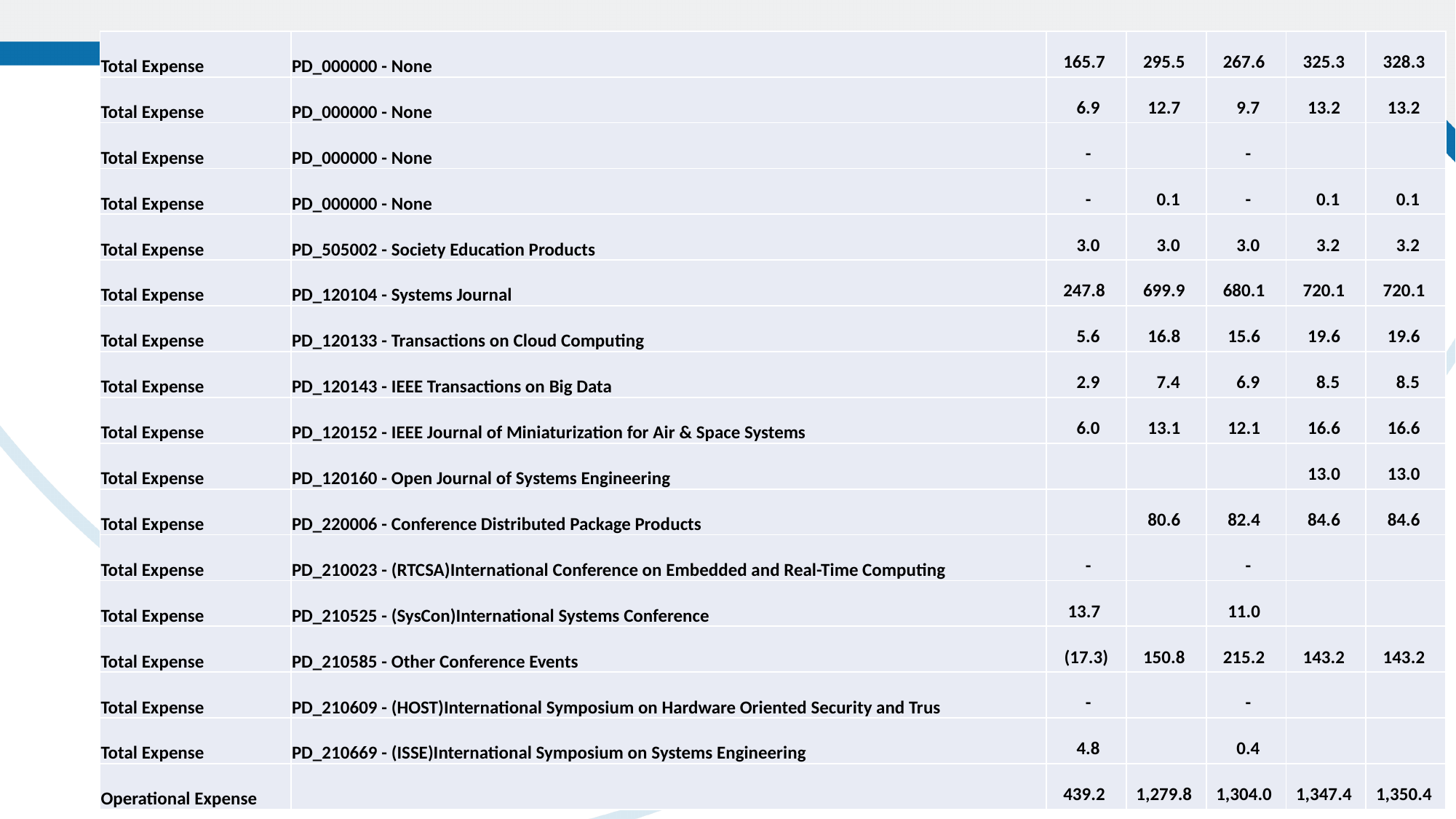

| Total Expense | PD\_000000 - None | 165.7 | 295.5 | 267.6 | 325.3 | 328.3 |
| --- | --- | --- | --- | --- | --- | --- |
| Total Expense | PD\_000000 - None | 6.9 | 12.7 | 9.7 | 13.2 | 13.2 |
| Total Expense | PD\_000000 - None | - |  | - |  |  |
| Total Expense | PD\_000000 - None | - | 0.1 | - | 0.1 | 0.1 |
| Total Expense | PD\_505002 - Society Education Products | 3.0 | 3.0 | 3.0 | 3.2 | 3.2 |
| Total Expense | PD\_120104 - Systems Journal | 247.8 | 699.9 | 680.1 | 720.1 | 720.1 |
| Total Expense | PD\_120133 - Transactions on Cloud Computing | 5.6 | 16.8 | 15.6 | 19.6 | 19.6 |
| Total Expense | PD\_120143 - IEEE Transactions on Big Data | 2.9 | 7.4 | 6.9 | 8.5 | 8.5 |
| Total Expense | PD\_120152 - IEEE Journal of Miniaturization for Air & Space Systems | 6.0 | 13.1 | 12.1 | 16.6 | 16.6 |
| Total Expense | PD\_120160 - Open Journal of Systems Engineering |  |  |  | 13.0 | 13.0 |
| Total Expense | PD\_220006 - Conference Distributed Package Products |  | 80.6 | 82.4 | 84.6 | 84.6 |
| Total Expense | PD\_210023 - (RTCSA)International Conference on Embedded and Real-Time Computing | - |  | - |  |  |
| Total Expense | PD\_210525 - (SysCon)International Systems Conference | 13.7 |  | 11.0 |  |  |
| Total Expense | PD\_210585 - Other Conference Events | (17.3) | 150.8 | 215.2 | 143.2 | 143.2 |
| Total Expense | PD\_210609 - (HOST)International Symposium on Hardware Oriented Security and Trus | - |  | - |  |  |
| Total Expense | PD\_210669 - (ISSE)International Symposium on Systems Engineering | 4.8 |  | 0.4 |  |  |
| Operational Expense |  | 439.2 | 1,279.8 | 1,304.0 | 1,347.4 | 1,350.4 |
# 2023 Budget -Expense